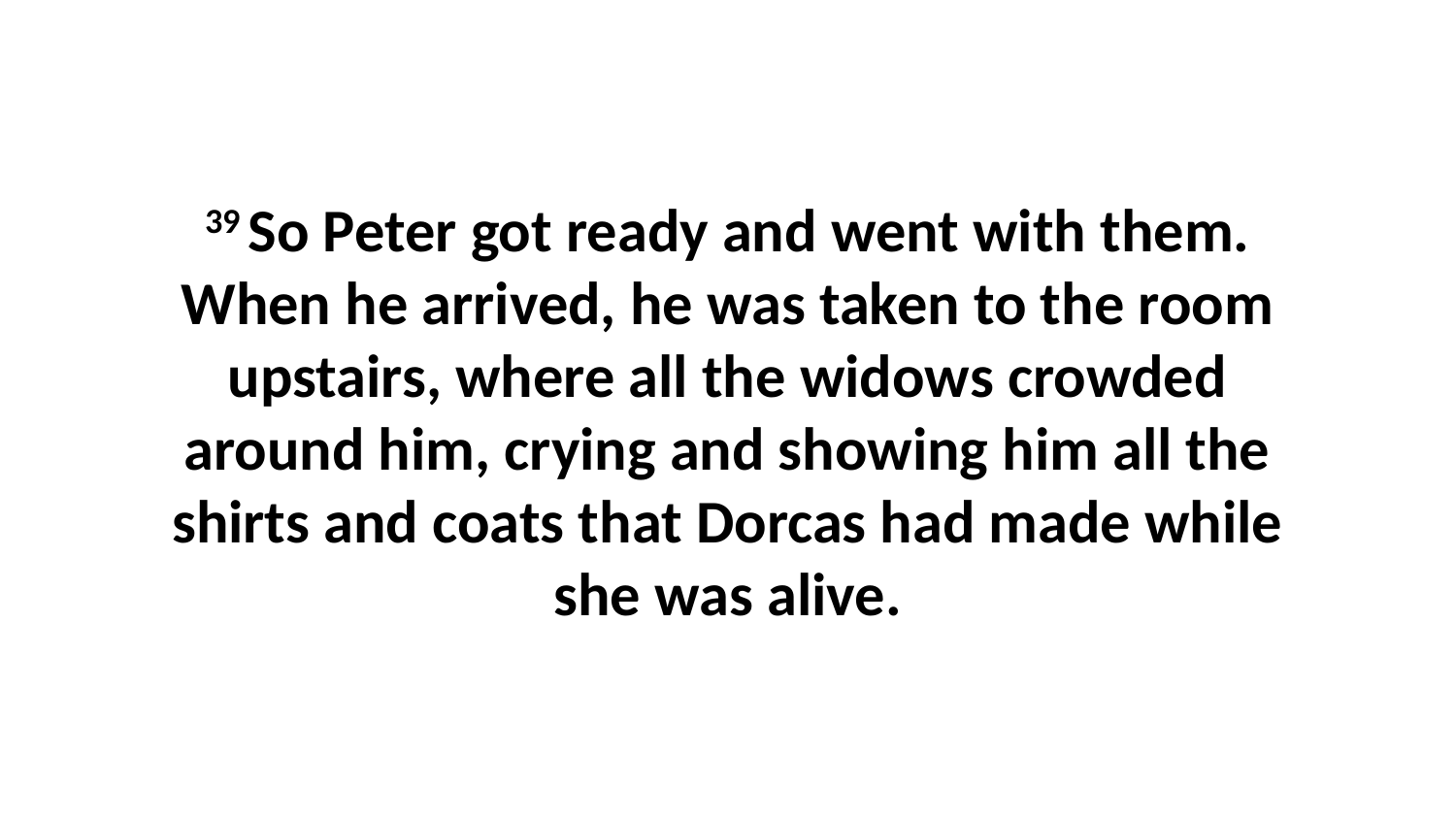

39 So Peter got ready and went with them. When he arrived, he was taken to the room upstairs, where all the widows crowded around him, crying and showing him all the shirts and coats that Dorcas had made while she was alive.